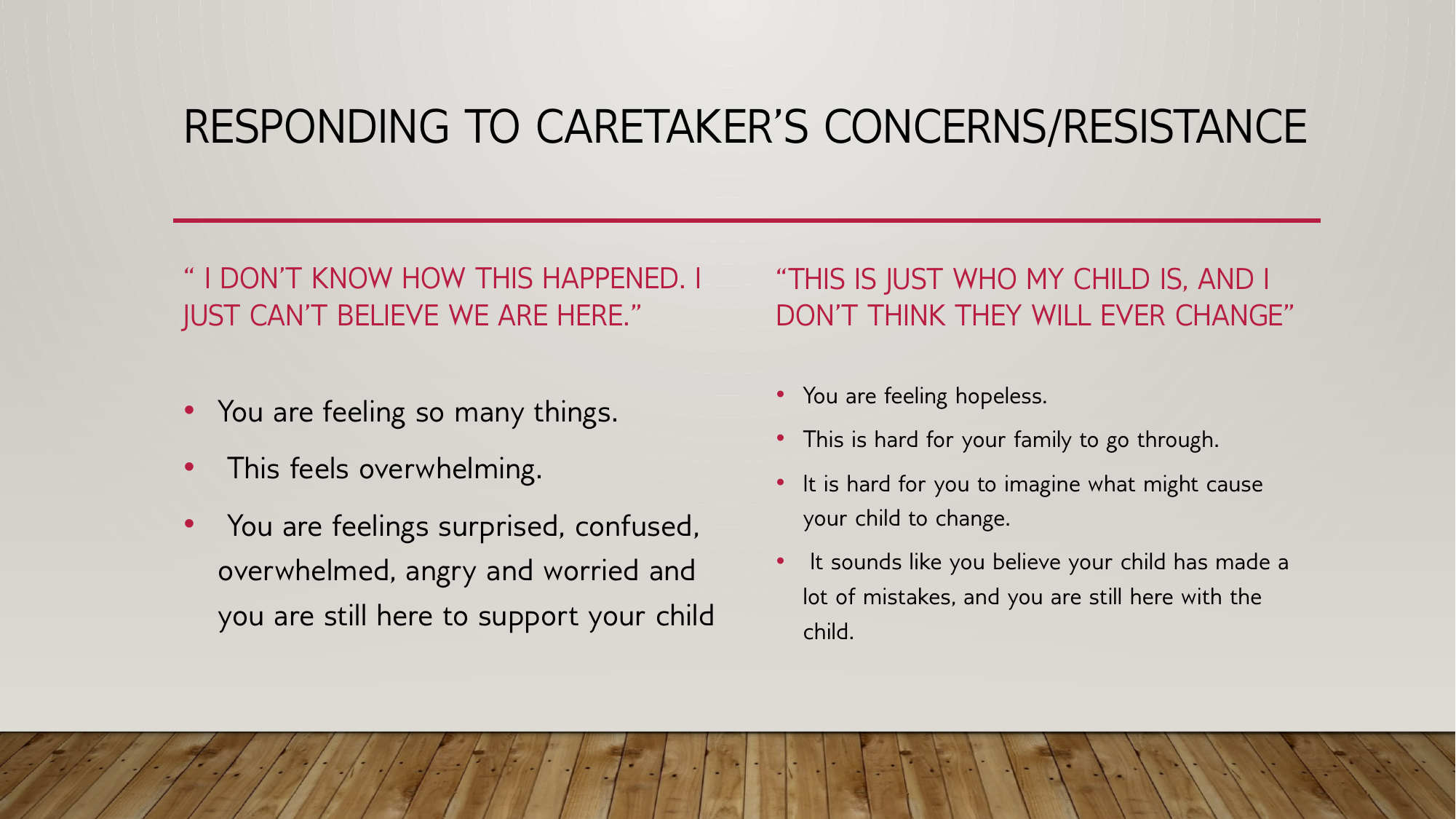

# Responding to caretaker’s concerns/RESISTANCE
“ I don’t know how this happened. I just can’t believe we are here.”
“This is just who my child is, and I don’t think they will ever change”

You are feeling hopeless.
This is hard for your family to go through.
It is hard for you to imagine what might cause your child to change.
 It sounds like you believe your child has made a lot of mistakes, and you are still here with the child.

You are feeling so many things.
 This feels overwhelming.
 You are feelings surprised, confused, overwhelmed, angry and worried and you are still here to support your child